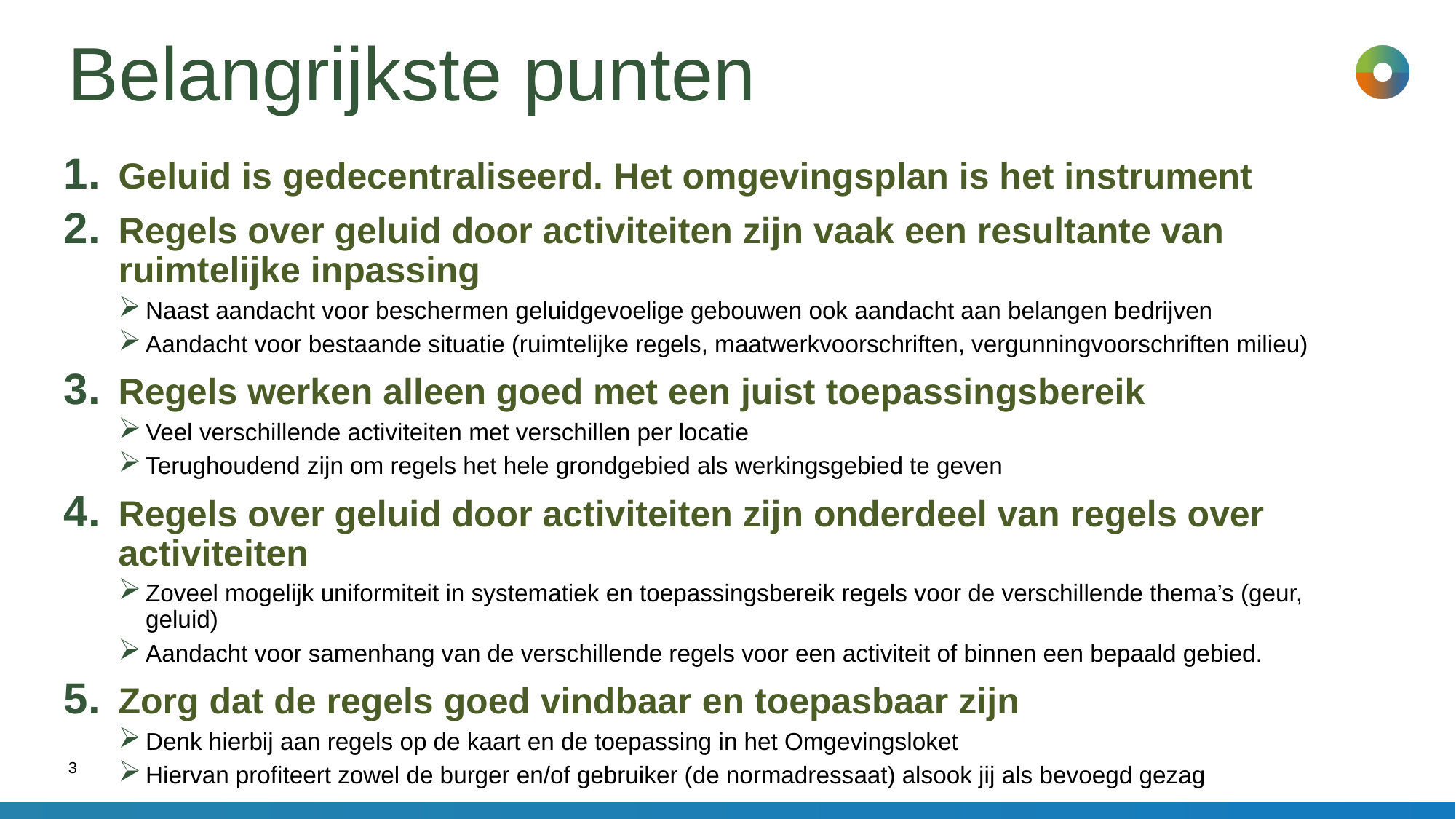

# Belangrijkste punten
Geluid is gedecentraliseerd. Het omgevingsplan is het instrument
Regels over geluid door activiteiten zijn vaak een resultante van ruimtelijke inpassing
Naast aandacht voor beschermen geluidgevoelige gebouwen ook aandacht aan belangen bedrijven
Aandacht voor bestaande situatie (ruimtelijke regels, maatwerkvoorschriften, vergunningvoorschriften milieu)
Regels werken alleen goed met een juist toepassingsbereik
Veel verschillende activiteiten met verschillen per locatie
Terughoudend zijn om regels het hele grondgebied als werkingsgebied te geven
Regels over geluid door activiteiten zijn onderdeel van regels over activiteiten
Zoveel mogelijk uniformiteit in systematiek en toepassingsbereik regels voor de verschillende thema’s (geur, geluid)
Aandacht voor samenhang van de verschillende regels voor een activiteit of binnen een bepaald gebied.
Zorg dat de regels goed vindbaar en toepasbaar zijn
Denk hierbij aan regels op de kaart en de toepassing in het Omgevingsloket
Hiervan profiteert zowel de burger en/of gebruiker (de normadressaat) alsook jij als bevoegd gezag

3